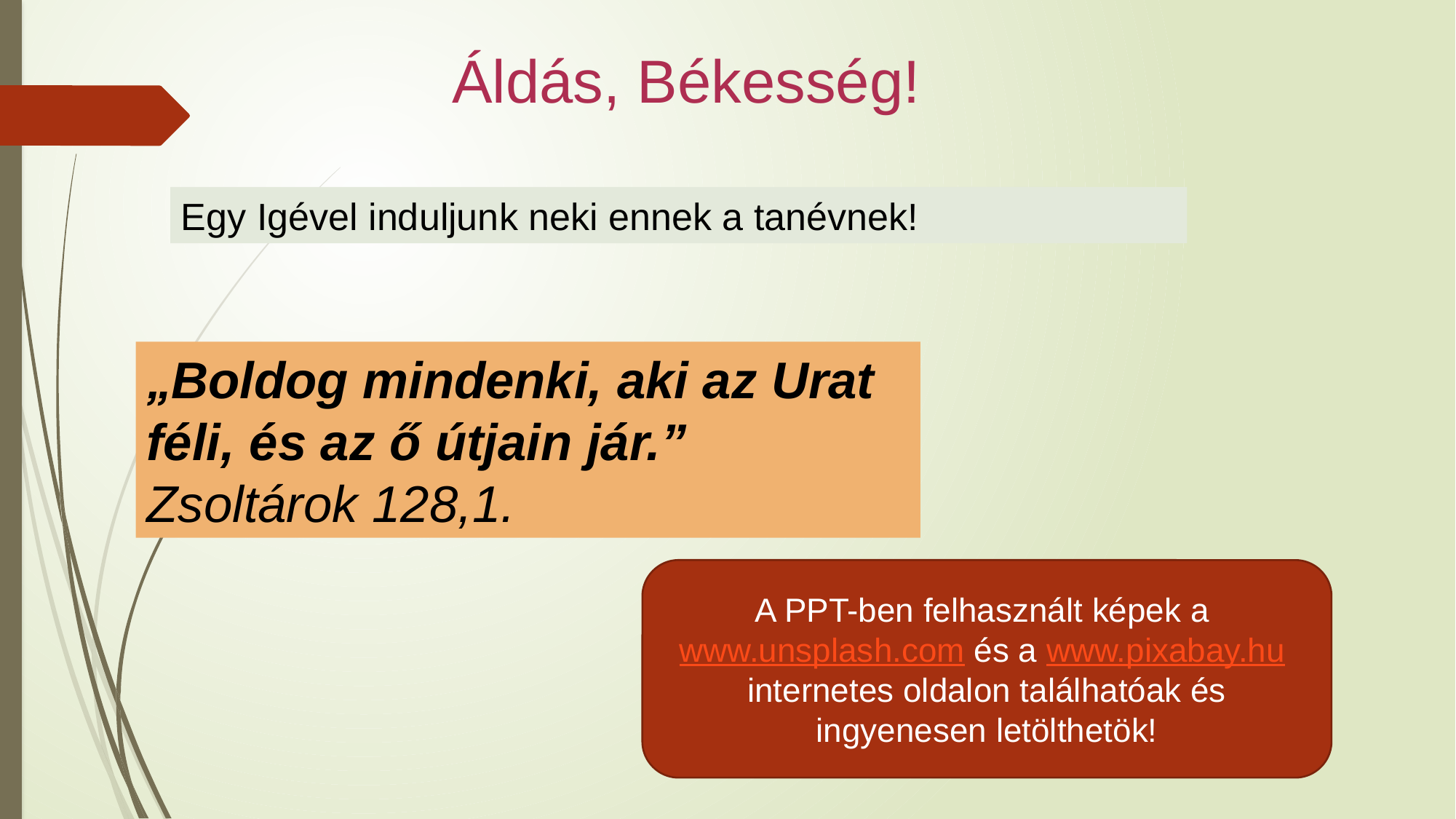

Áldás, Békesség!
Egy Igével induljunk neki ennek a tanévnek!
„Boldog mindenki, aki az Urat féli, és az ő útjain jár.” Zsoltárok 128,1.
A PPT-ben felhasznált képek a www.unsplash.com és a www.pixabay.hu  internetes oldalon találhatóak és ingyenesen letölthetök!